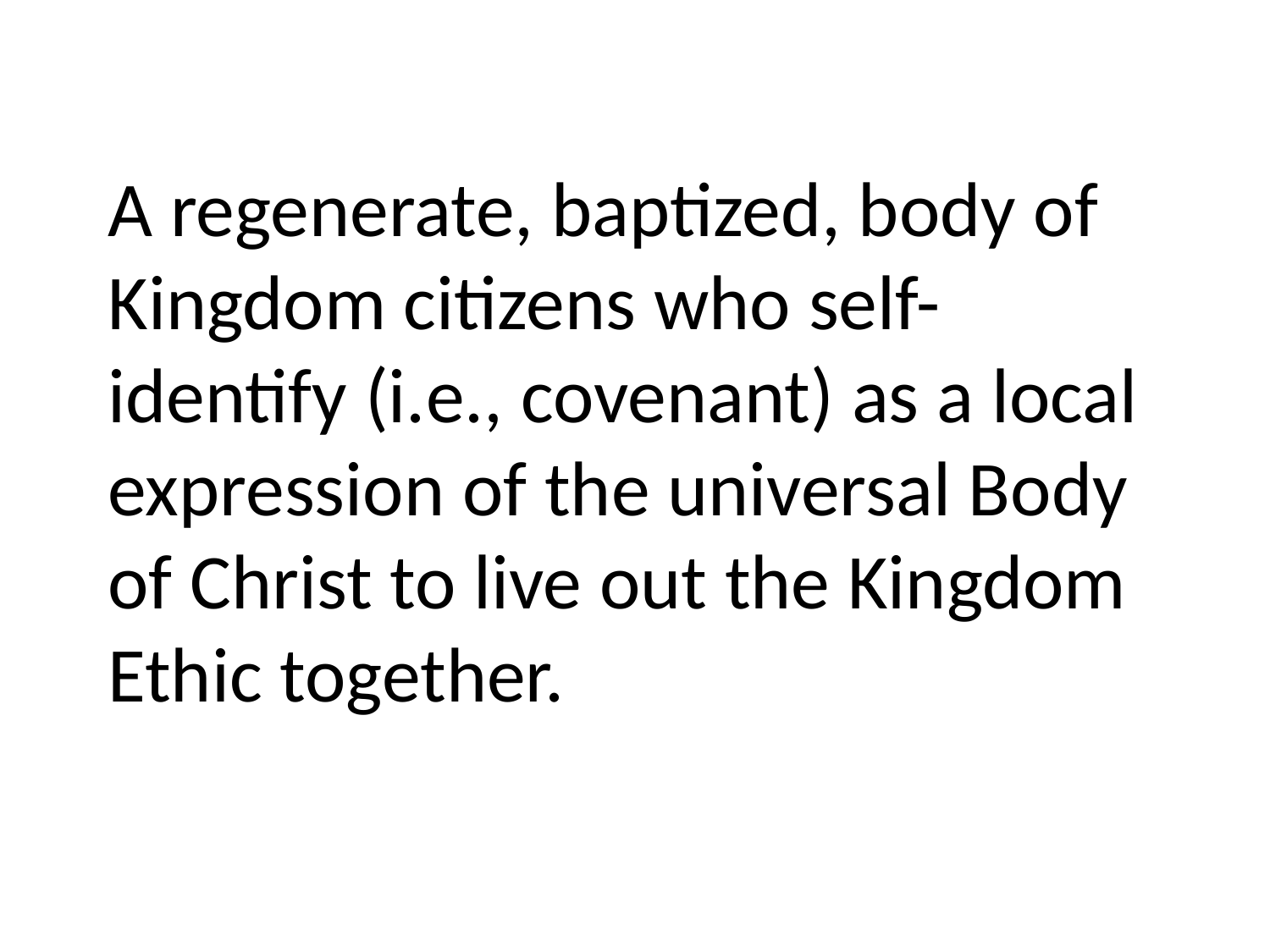

# A regenerate, baptized, body of Kingdom citizens who self-identify (i.e., covenant) as a local expression of the universal Body of Christ to live out the Kingdom Ethic together.